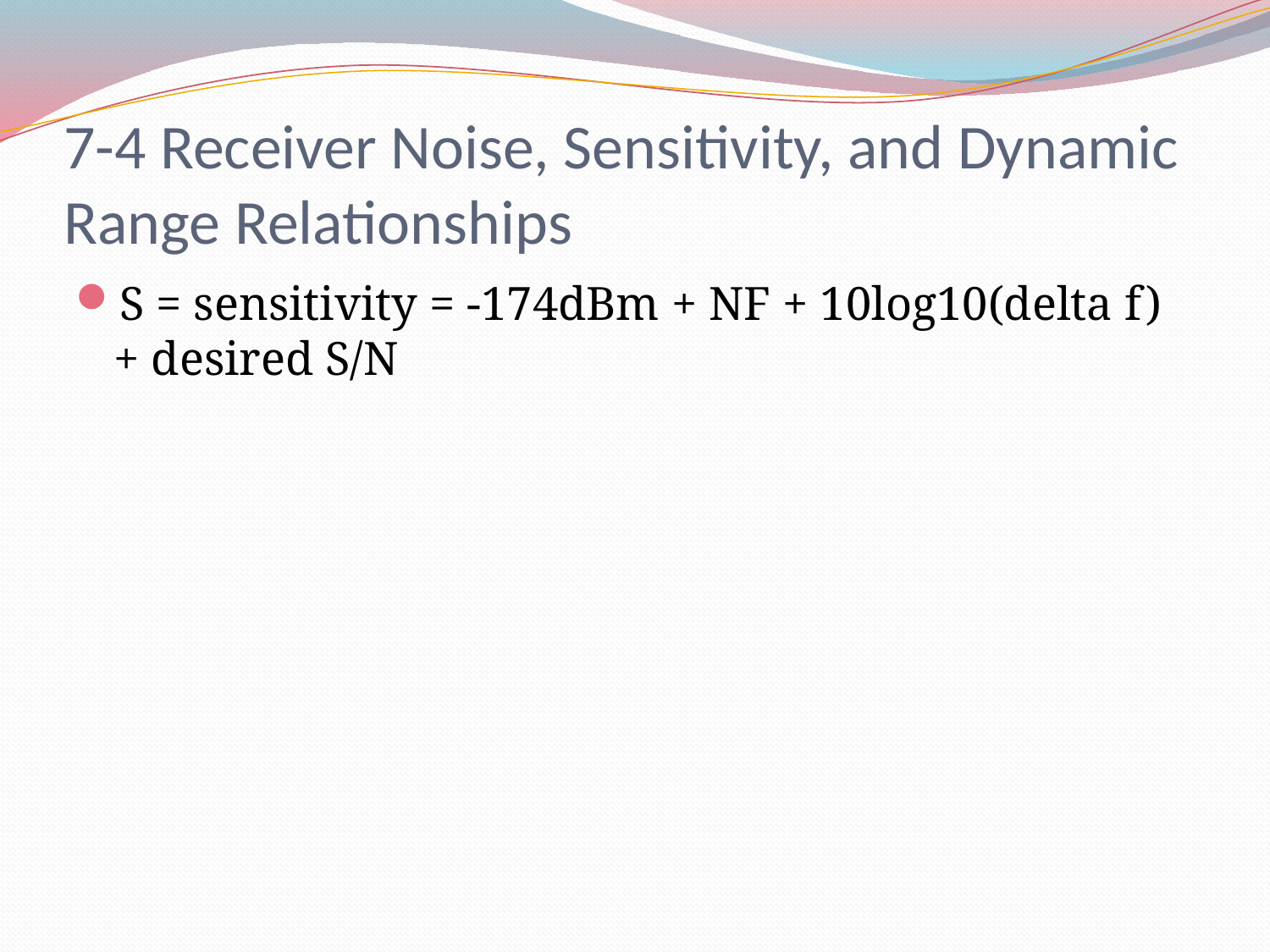

# 7-4 Receiver Noise, Sensitivity, and Dynamic Range Relationships
S = sensitivity = -174dBm + NF + 10log10(delta f) + desired S/N